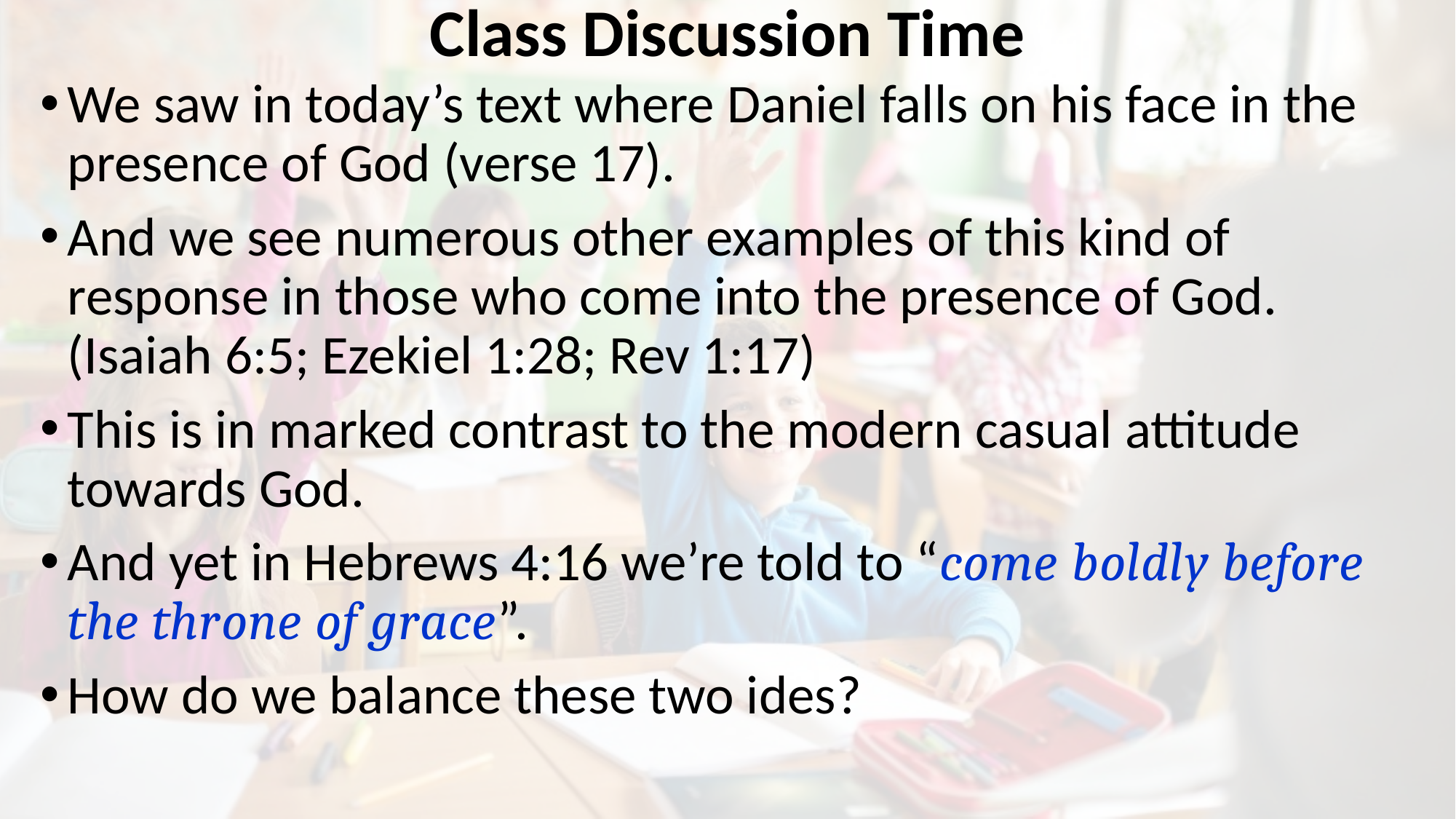

# Class Discussion Time
We saw in today’s text where Daniel falls on his face in the presence of God (verse 17).
And we see numerous other examples of this kind of response in those who come into the presence of God. (Isaiah 6:5; Ezekiel 1:28; Rev 1:17)
This is in marked contrast to the modern casual attitude towards God.
And yet in Hebrews 4:16 we’re told to “come boldly before the throne of grace”.
How do we balance these two ides?